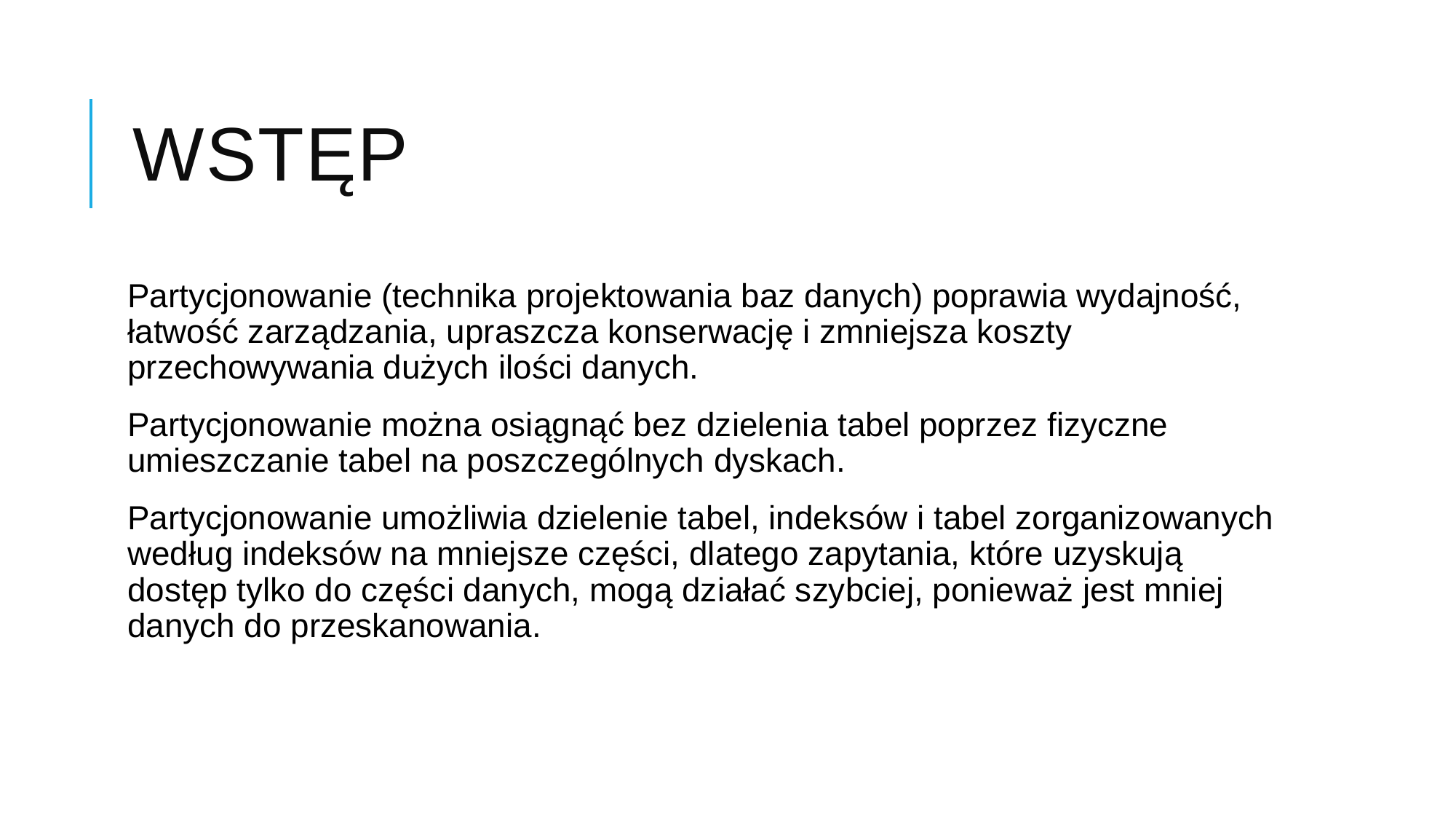

# Wstęp
Partycjonowanie (technika projektowania baz danych) poprawia wydajność, łatwość zarządzania, upraszcza konserwację i zmniejsza koszty przechowywania dużych ilości danych.
Partycjonowanie można osiągnąć bez dzielenia tabel poprzez fizyczne umieszczanie tabel na poszczególnych dyskach.
Partycjonowanie umożliwia dzielenie tabel, indeksów i tabel zorganizowanych według indeksów na mniejsze części, dlatego zapytania, które uzyskują dostęp tylko do części danych, mogą działać szybciej, ponieważ jest mniej danych do przeskanowania.